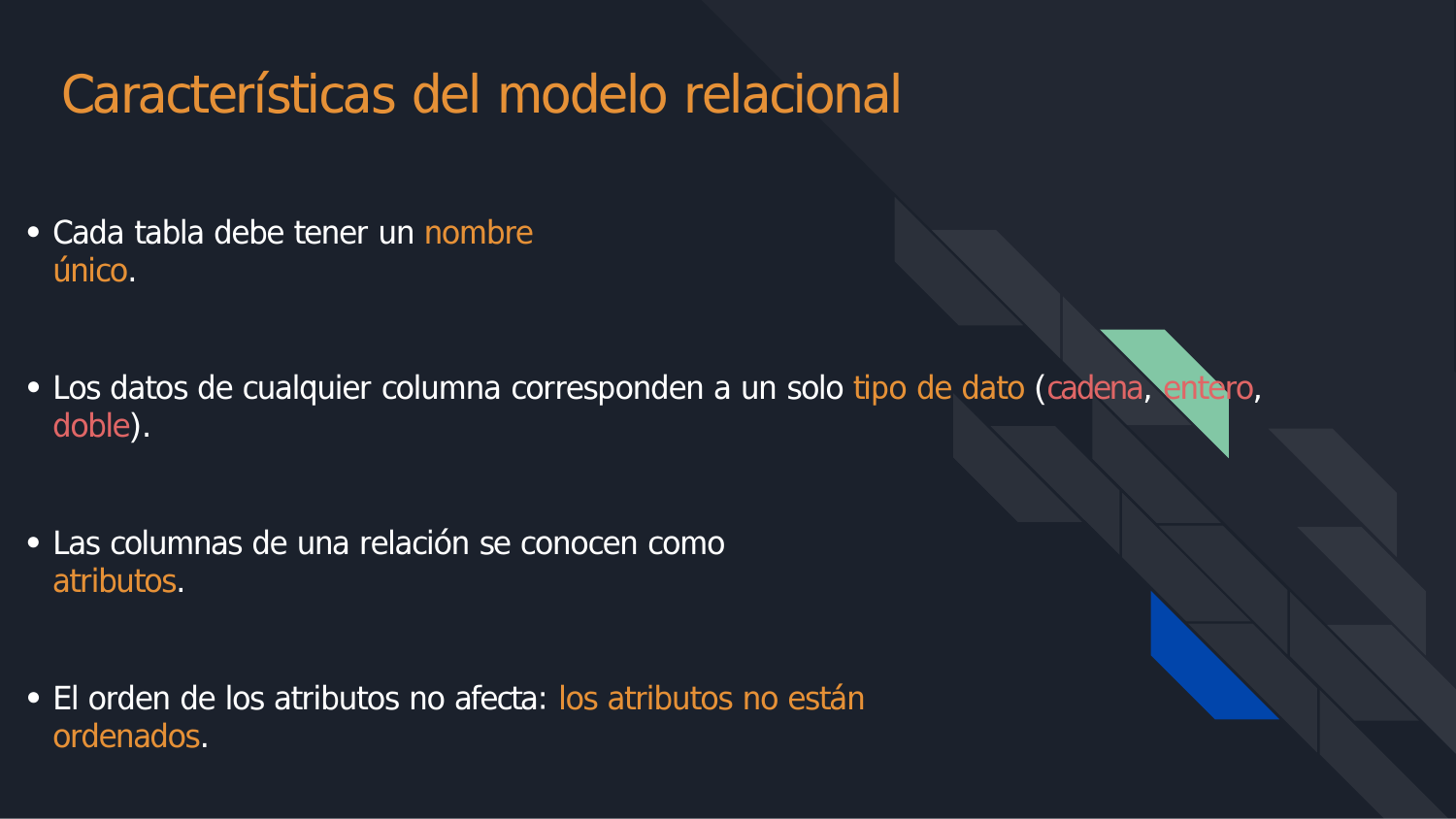

# Características del modelo relacional
Cada tabla debe tener un nombre único.
Los datos de cualquier columna corresponden a un solo tipo de dato (cadena, entero, doble).
Las columnas de una relación se conocen como atributos.
El orden de los atributos no afecta: los atributos no están ordenados.